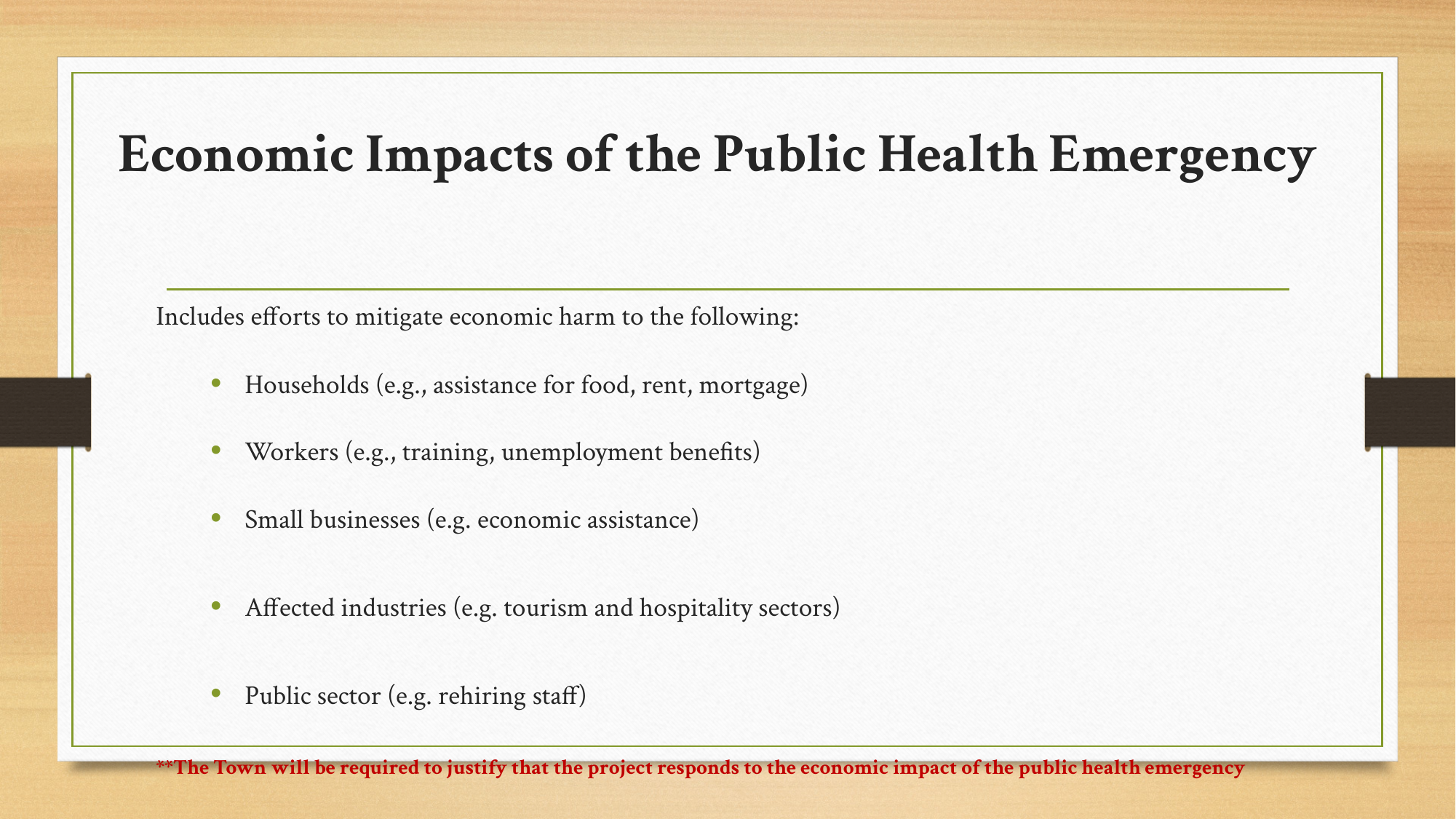

# Economic Impacts of the Public Health Emergency
Includes efforts to mitigate economic harm to the following:

Households (e.g., assistance for food, rent, mortgage)

Workers (e.g., training, unemployment benefits)

Small businesses (e.g. economic assistance)

Affected industries (e.g. tourism and hospitality sectors)

Public sector (e.g. rehiring staff)

**The Town will be required to justify that the project responds to the economic impact of the public health emergency